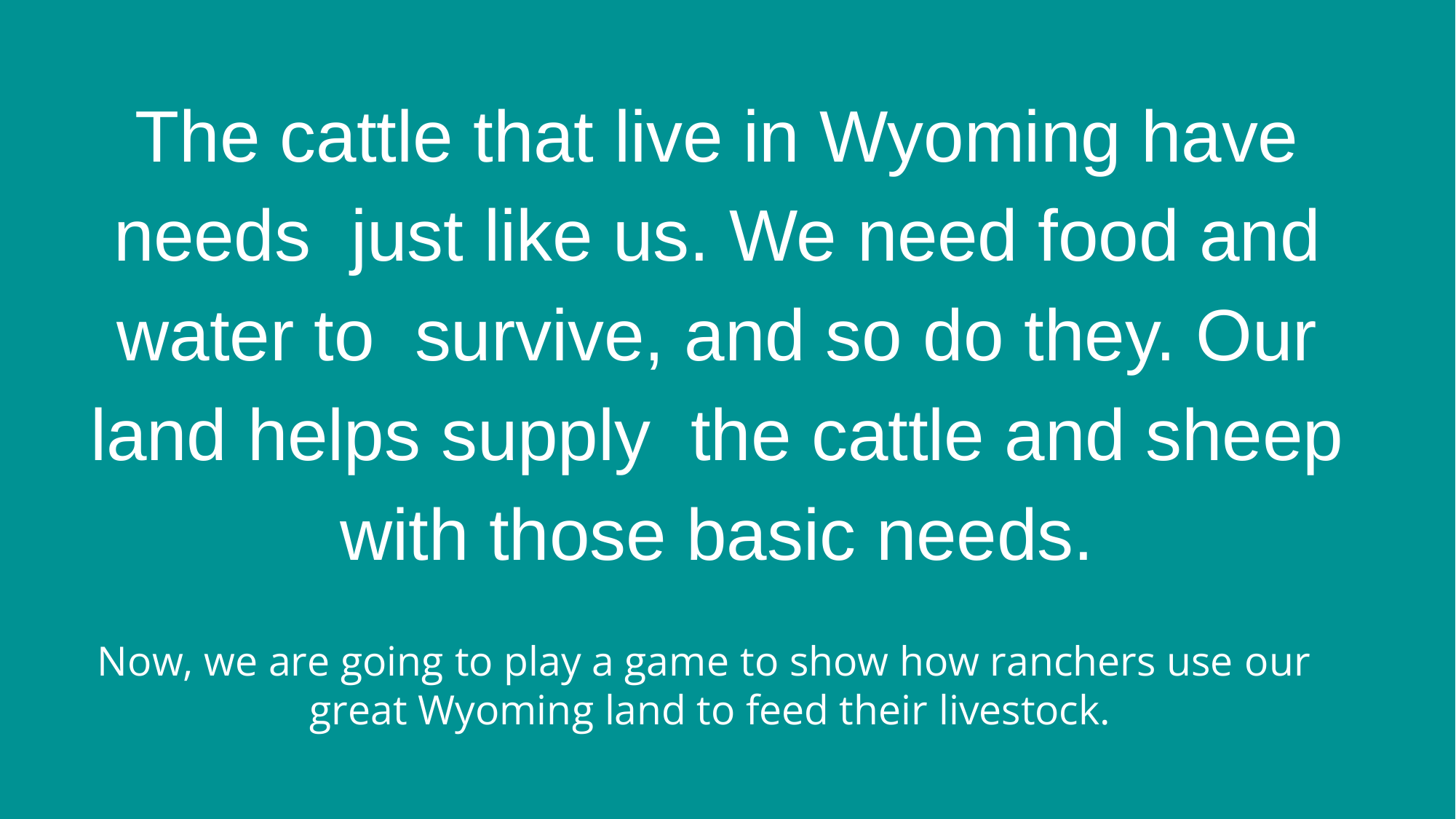

# The cattle that live in Wyoming have needs  just like us. We need food and water to  survive, and so do they. Our land helps supply  the cattle and sheep with those basic needs.
Now, we are going to play a game to show how ranchers use our  great Wyoming land to feed their livestock.